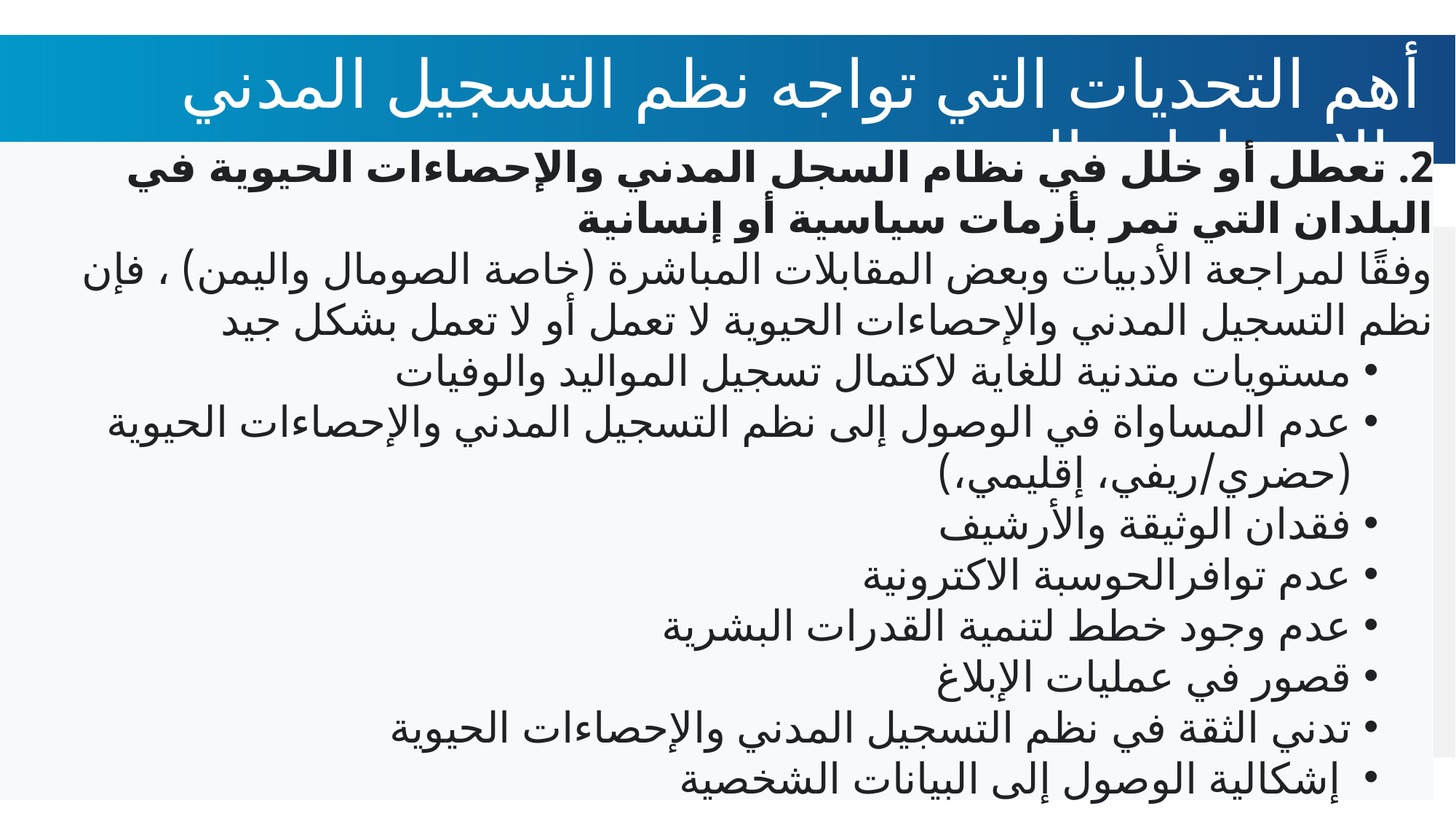

# أهم التحديات التي تواجه نظم التسجيل المدني والإحصاءات الحيوية
2. تعطل أو خلل في نظام السجل المدني والإحصاءات الحيوية في البلدان التي تمر بأزمات سياسية أو إنسانية
وفقًا لمراجعة الأدبيات وبعض المقابلات المباشرة (خاصة الصومال واليمن) ، فإن نظم التسجيل المدني والإحصاءات الحيوية لا تعمل أو لا تعمل بشكل جيد
مستويات متدنية للغاية لاكتمال تسجيل المواليد والوفيات
عدم المساواة في الوصول إلى نظم التسجيل المدني والإحصاءات الحيوية (حضري/ريفي، إقليمي،)
فقدان الوثيقة والأرشيف
عدم توافرالحوسبة الاكترونية
عدم وجود خطط لتنمية القدرات البشرية
قصور في عمليات الإبلاغ
تدني الثقة في نظم التسجيل المدني والإحصاءات الحيوية
 إشكالية الوصول إلى البيانات الشخصية